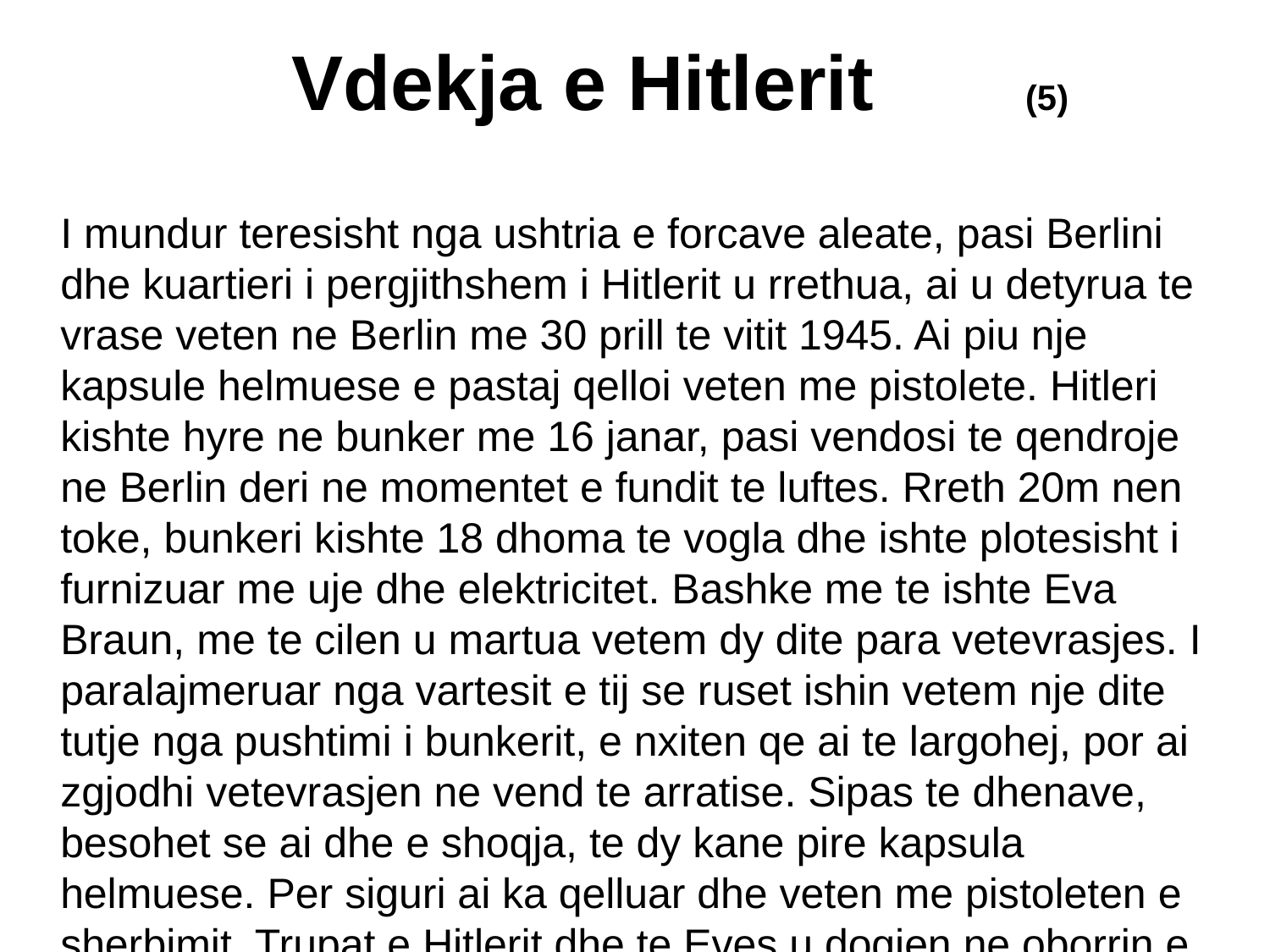

# Vdekja e Hitlerit       (5)
I mundur teresisht nga ushtria e forcave aleate, pasi Berlini dhe kuartieri i pergjithshem i Hitlerit u rrethua, ai u detyrua te vrase veten ne Berlin me 30 prill te vitit 1945. Ai piu nje kapsule helmuese e pastaj qelloi veten me pistolete. Hitleri kishte hyre ne bunker me 16 janar, pasi vendosi te qendroje ne Berlin deri ne momentet e fundit te luftes. Rreth 20m nen toke, bunkeri kishte 18 dhoma te vogla dhe ishte plotesisht i furnizuar me uje dhe elektricitet. Bashke me te ishte Eva Braun, me te cilen u martua vetem dy dite para vetevrasjes. I paralajmeruar nga vartesit e tij se ruset ishin vetem nje dite tutje nga pushtimi i bunkerit, e nxiten qe ai te largohej, por ai zgjodhi vetevrasjen ne vend te arratise. Sipas te dhenave, besohet se ai dhe e shoqja, te dy kane pire kapsula helmuese. Per siguri ai ka qelluar dhe veten me pistoleten e sherbimit. Trupat e Hitlerit dhe te Eves u dogjen ne oborrin e bunkerit nga te mbijetuarit (sic ai kishte urdheruar) dhe me vone u gjeten pjese te tyre nga ruset.